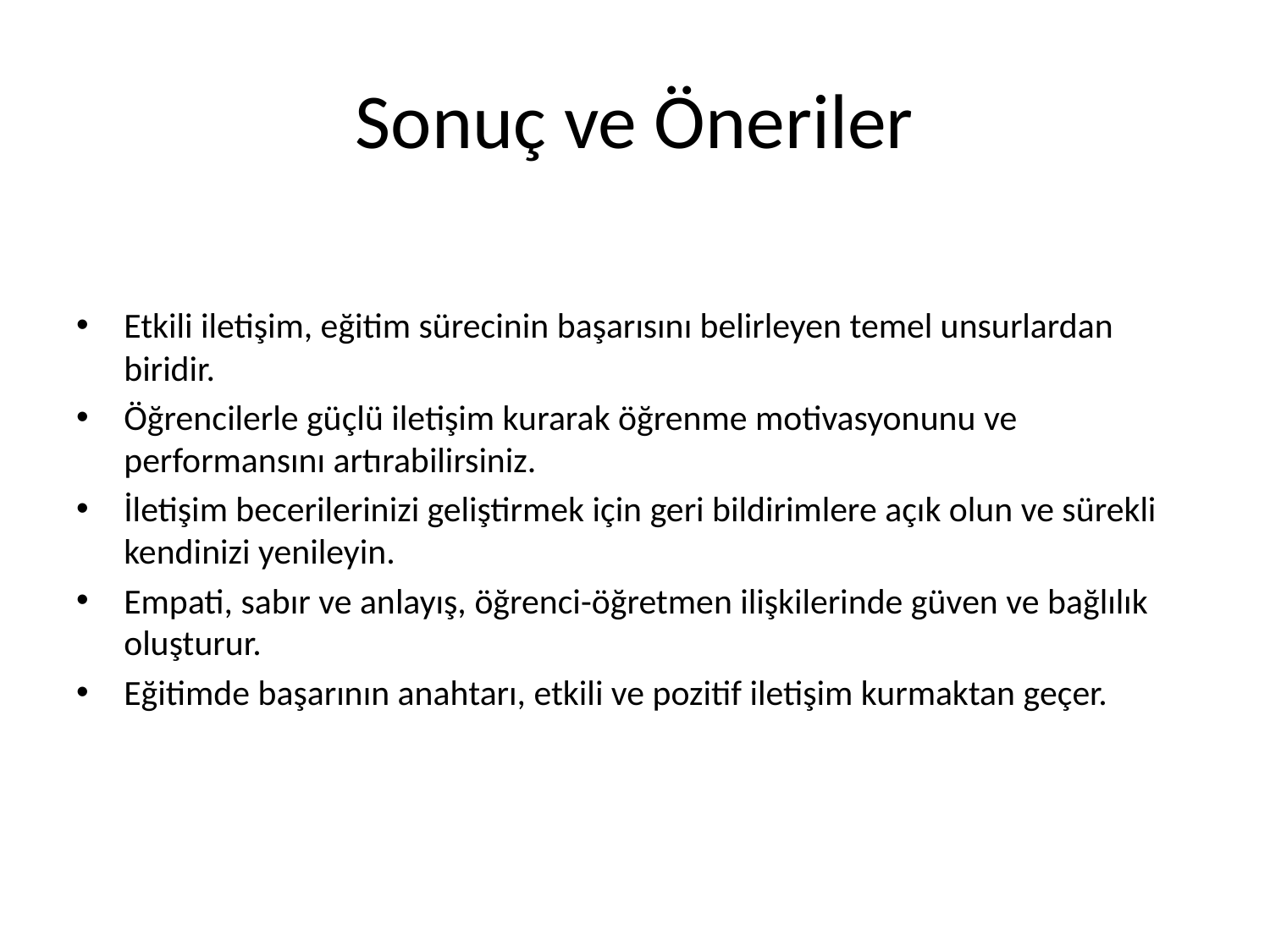

# Sonuç ve Öneriler

Etkili iletişim, eğitim sürecinin başarısını belirleyen temel unsurlardan biridir.
Öğrencilerle güçlü iletişim kurarak öğrenme motivasyonunu ve performansını artırabilirsiniz.
İletişim becerilerinizi geliştirmek için geri bildirimlere açık olun ve sürekli kendinizi yenileyin.
Empati, sabır ve anlayış, öğrenci-öğretmen ilişkilerinde güven ve bağlılık oluşturur.
Eğitimde başarının anahtarı, etkili ve pozitif iletişim kurmaktan geçer.